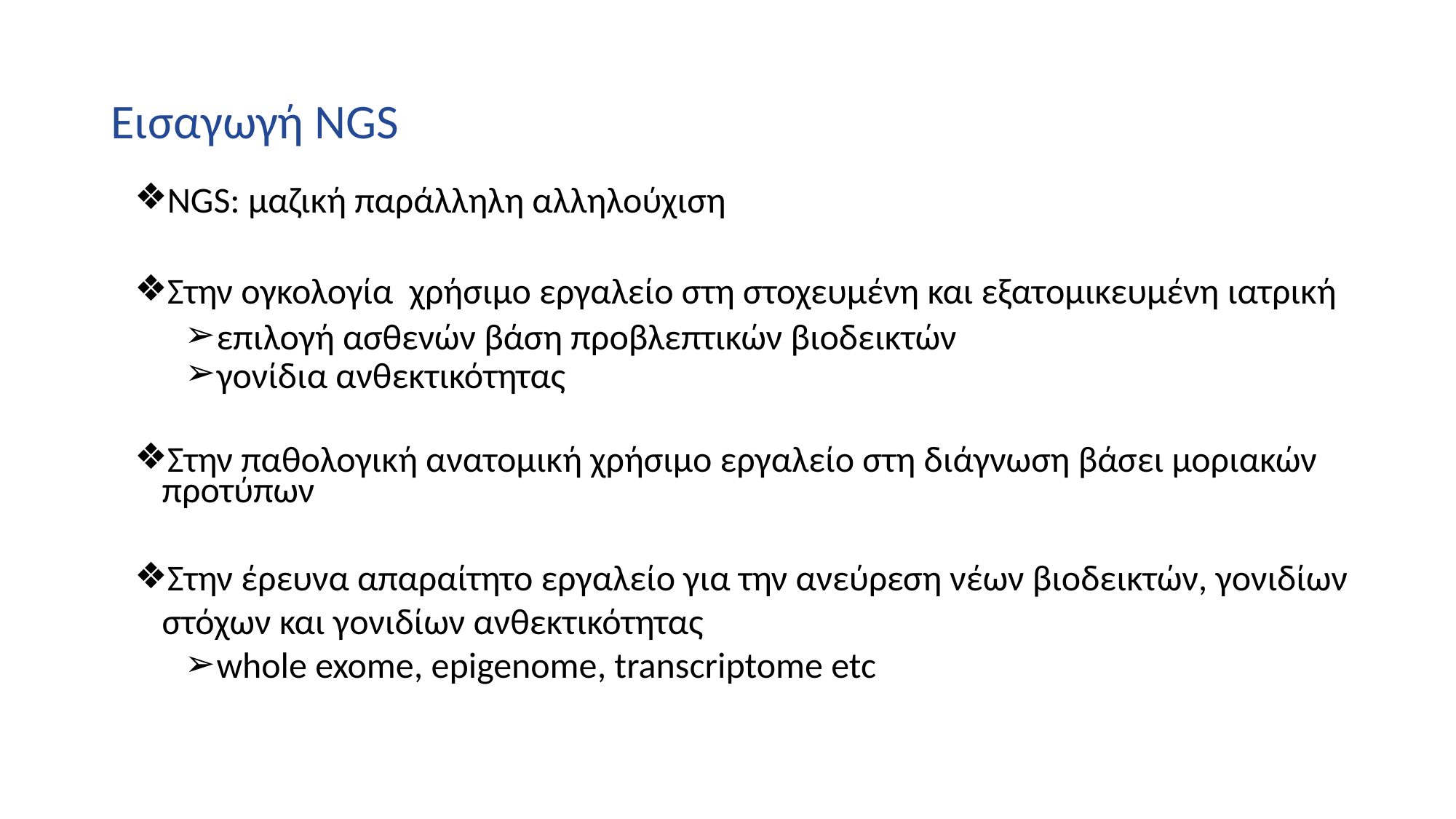

# Εισαγωγή NGS
NGS: μαζική παράλληλη αλληλούχιση

Στην ογκολογία  χρήσιμο εργαλείο στη στοχευμένη και εξατομικευμένη ιατρική
επιλογή ασθενών βάση προβλεπτικών βιοδεικτών
γονίδια ανθεκτικότητας

Στην παθολογική ανατομική χρήσιμο εργαλείο στη διάγνωση βάσει μοριακών προτύπων

Στην έρευνα απαραίτητο εργαλείο για την ανεύρεση νέων βιοδεικτών, γονιδίων στόχων και γονιδίων ανθεκτικότητας
whole exome, epigenome, transcriptome etc